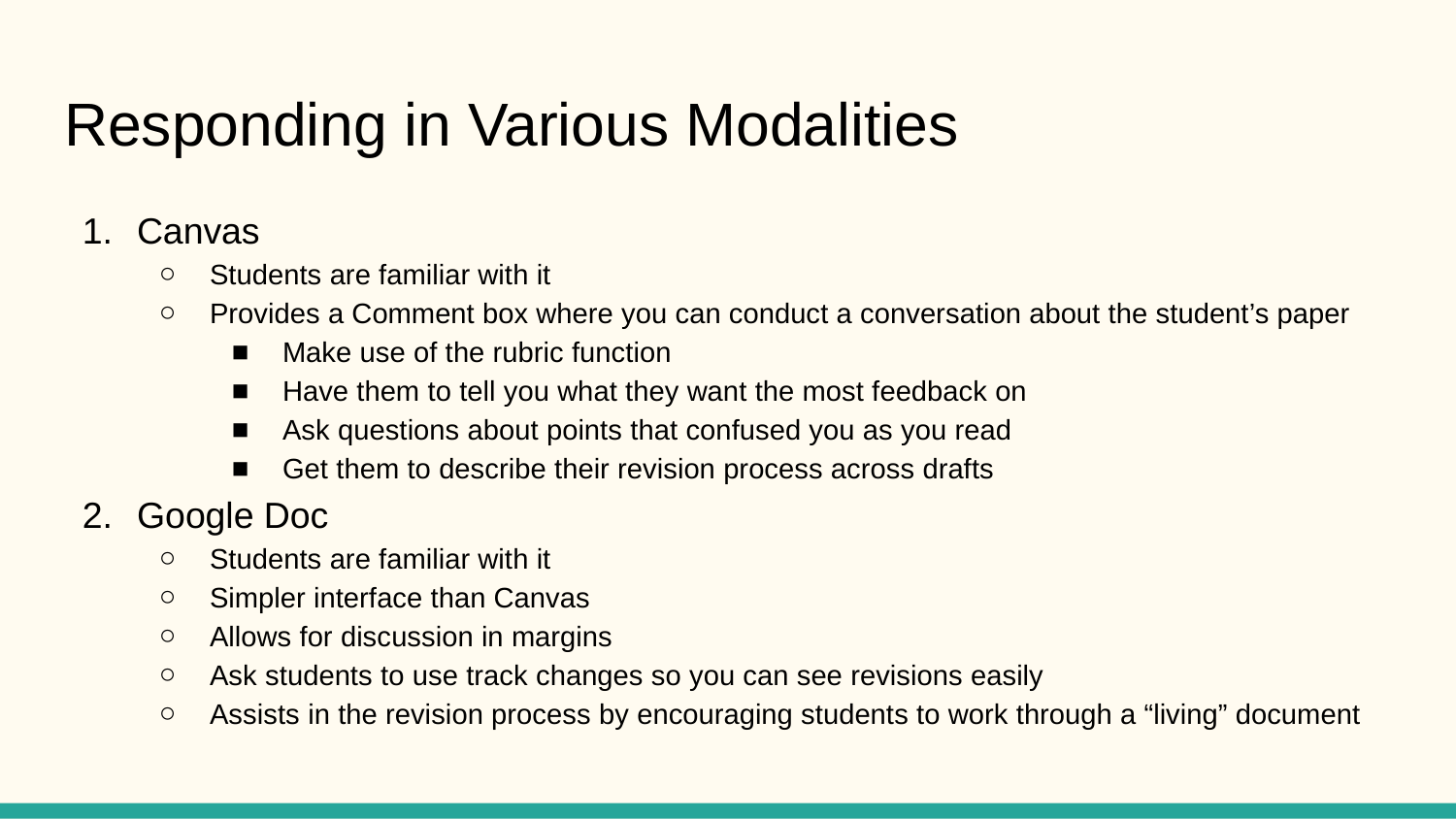

# Responding in Various Modalities
Canvas
Students are familiar with it
Provides a Comment box where you can conduct a conversation about the student’s paper
Make use of the rubric function
Have them to tell you what they want the most feedback on
Ask questions about points that confused you as you read
Get them to describe their revision process across drafts
Google Doc
Students are familiar with it
Simpler interface than Canvas
Allows for discussion in margins
Ask students to use track changes so you can see revisions easily
Assists in the revision process by encouraging students to work through a “living” document